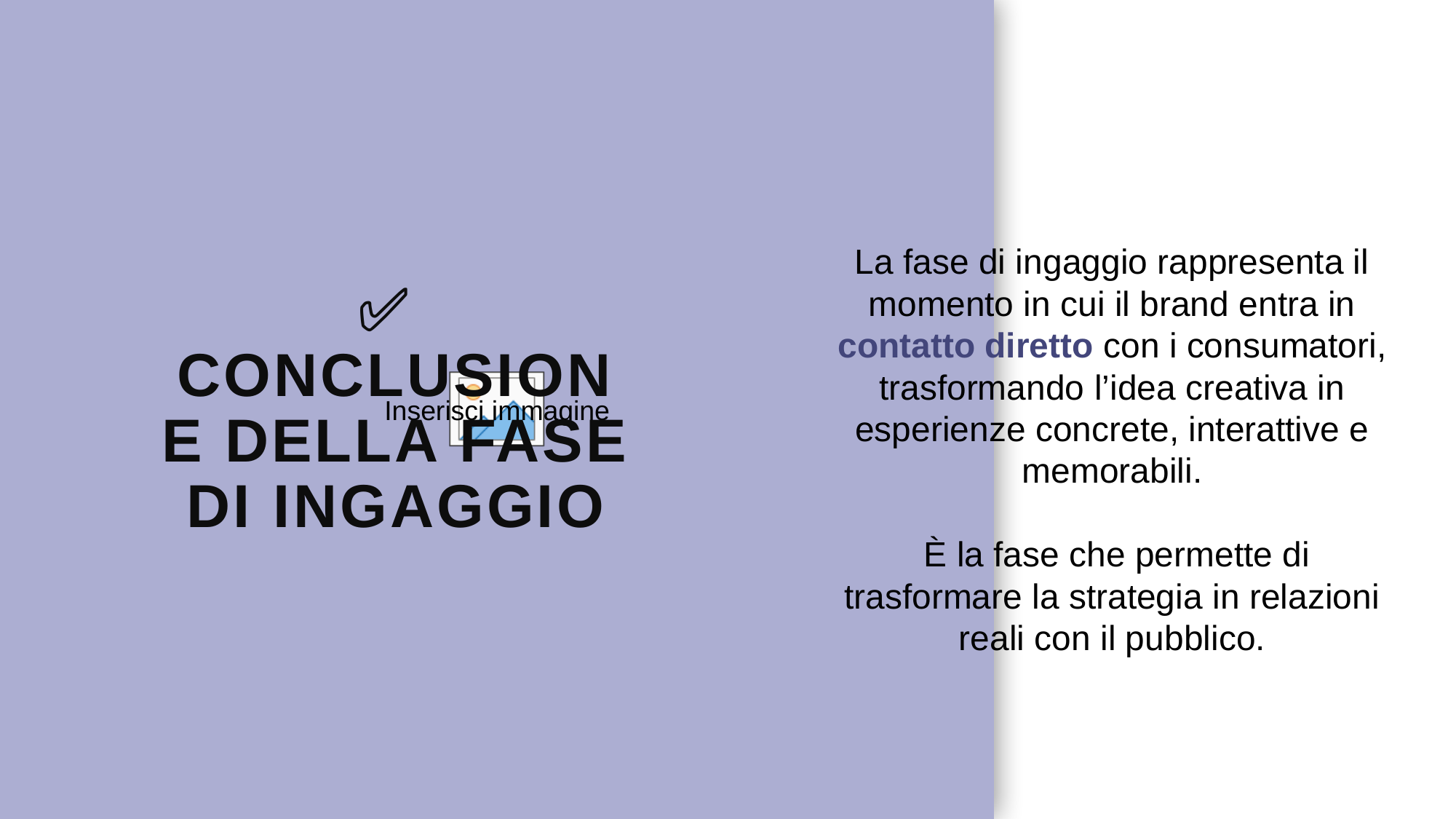

# ✅  Conclusione della fase di ingaggio
La fase di ingaggio rappresenta il momento in cui il brand entra in contatto diretto con i consumatori, trasformando l’idea creativa in esperienze concrete, interattive e memorabili.

 È la fase che permette di trasformare la strategia in relazioni reali con il pubblico.